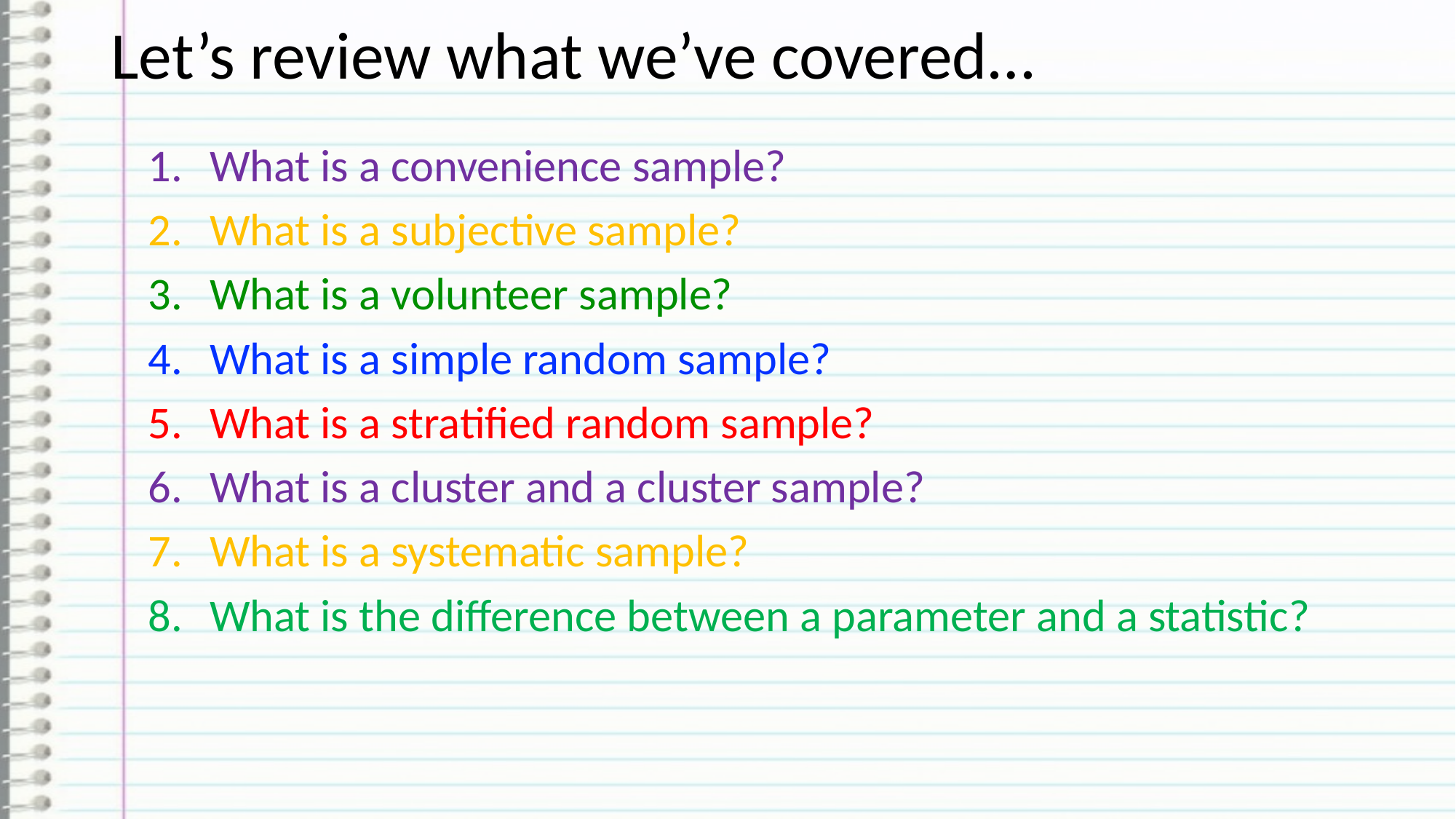

# Let’s review what we’ve covered…
What is a convenience sample?
What is a subjective sample?
What is a volunteer sample?
What is a simple random sample?
What is a stratified random sample?
What is a cluster and a cluster sample?
What is a systematic sample?
What is the difference between a parameter and a statistic?